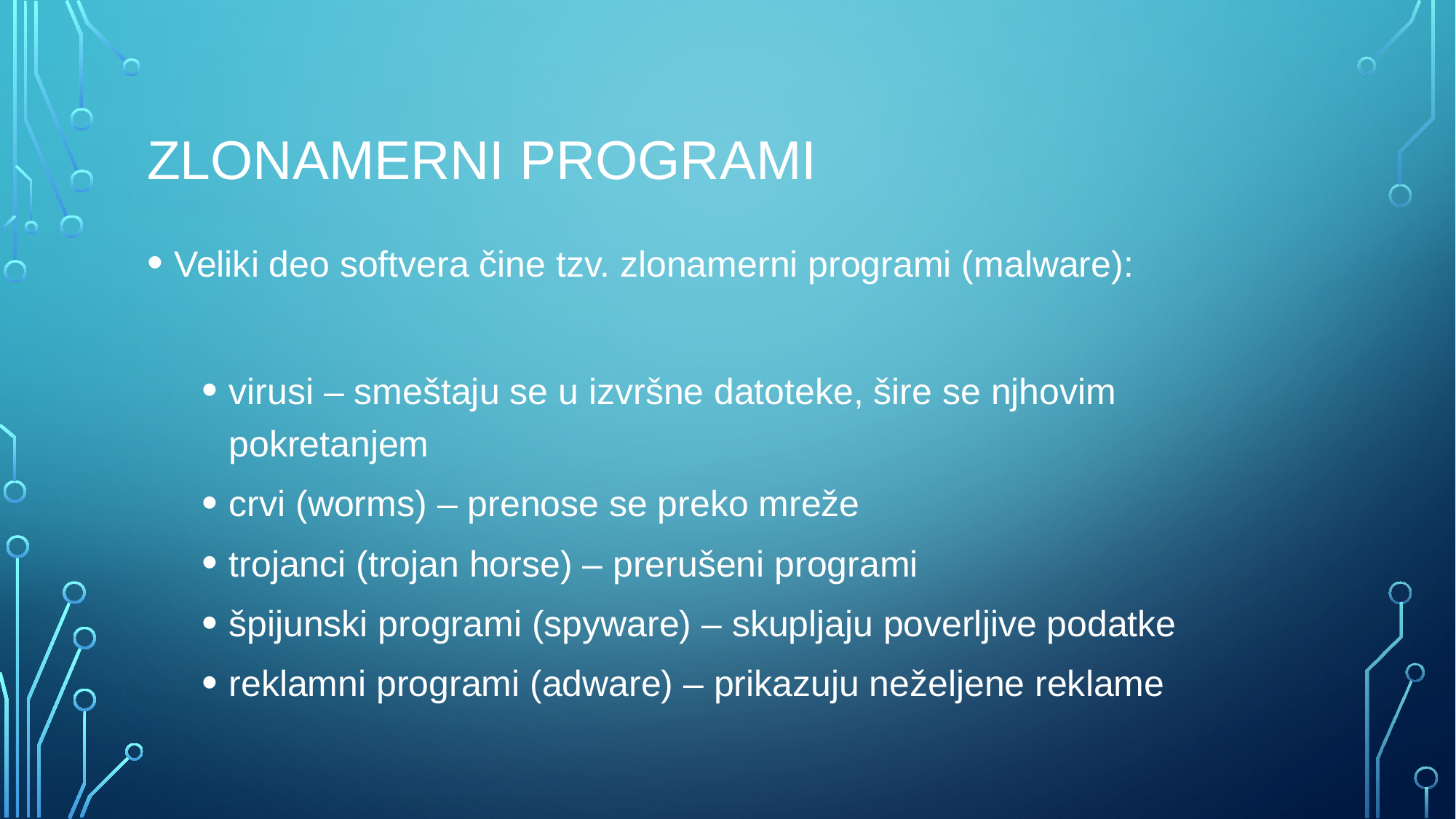

# Zlonamerni programi
Veliki deo softvera čine tzv. zlonamerni programi (malware):

virusi – smeštaju se u izvršne datoteke, šire se njhovim pokretanjem
crvi (worms) – prenose se preko mreže
trojanci (trojan horse) – prerušeni programi
špijunski programi (spyware) – skupljaju poverljive podatke
reklamni programi (adware) – prikazuju neželjene reklame